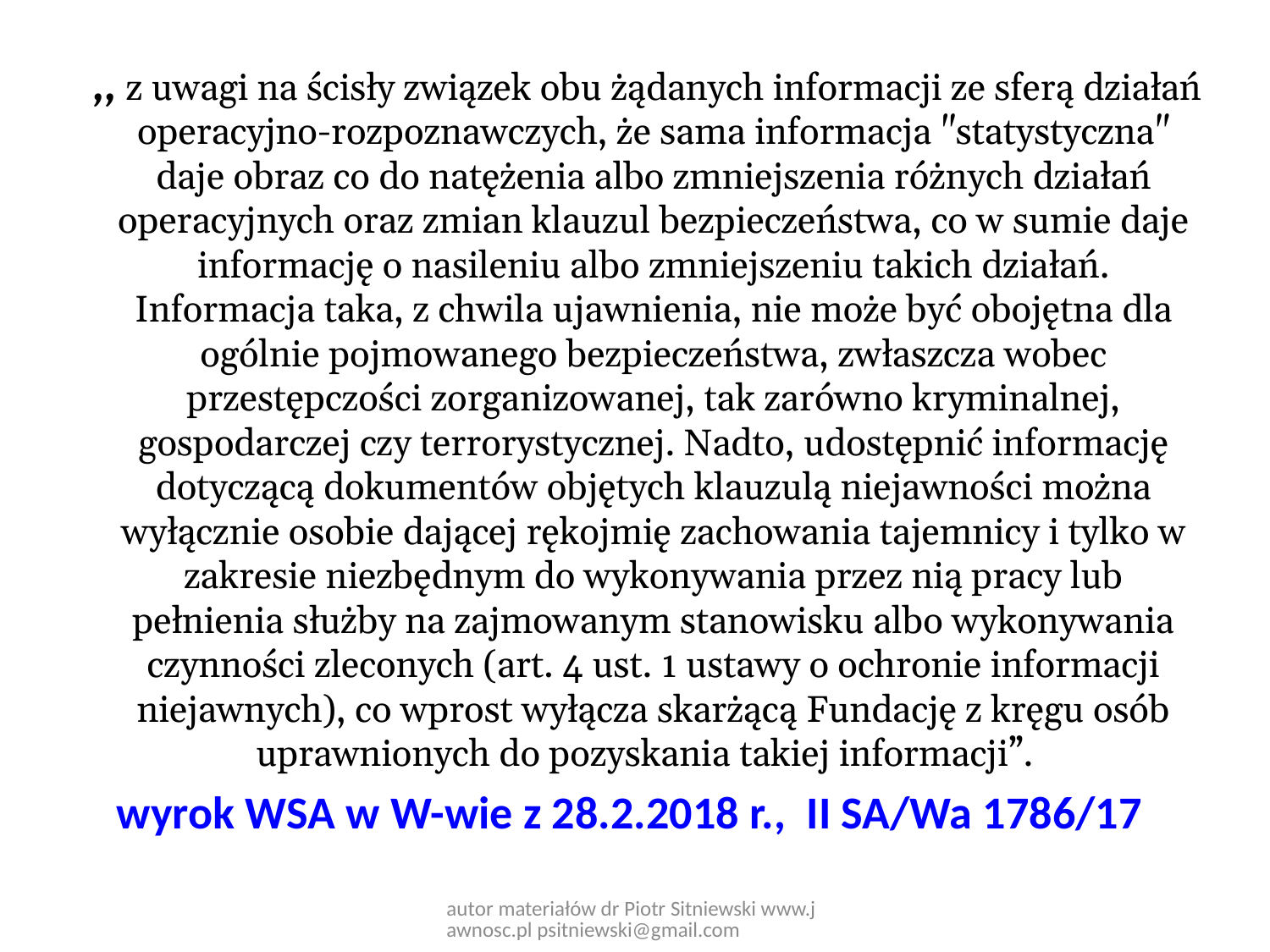

,, z uwagi na ścisły związek obu żądanych informacji ze sferą działań operacyjno-rozpoznawczych, że sama informacja "statystyczna" daje obraz co do natężenia albo zmniejszenia różnych działań operacyjnych oraz zmian klauzul bezpieczeństwa, co w sumie daje informację o nasileniu albo zmniejszeniu takich działań. Informacja taka, z chwila ujawnienia, nie może być obojętna dla ogólnie pojmowanego bezpieczeństwa, zwłaszcza wobec przestępczości zorganizowanej, tak zarówno kryminalnej, gospodarczej czy terrorystycznej. Nadto, udostępnić informację dotyczącą dokumentów objętych klauzulą niejawności można wyłącznie osobie dającej rękojmię zachowania tajemnicy i tylko w zakresie niezbędnym do wykonywania przez nią pracy lub pełnienia służby na zajmowanym stanowisku albo wykonywania czynności zleconych (art. 4 ust. 1 ustawy o ochronie informacji niejawnych), co wprost wyłącza skarżącą Fundację z kręgu osób uprawnionych do pozyskania takiej informacji”.
wyrok WSA w W-wie z 28.2.2018 r.,  II SA/Wa 1786/17
autor materiałów dr Piotr Sitniewski www.jawnosc.pl psitniewski@gmail.com